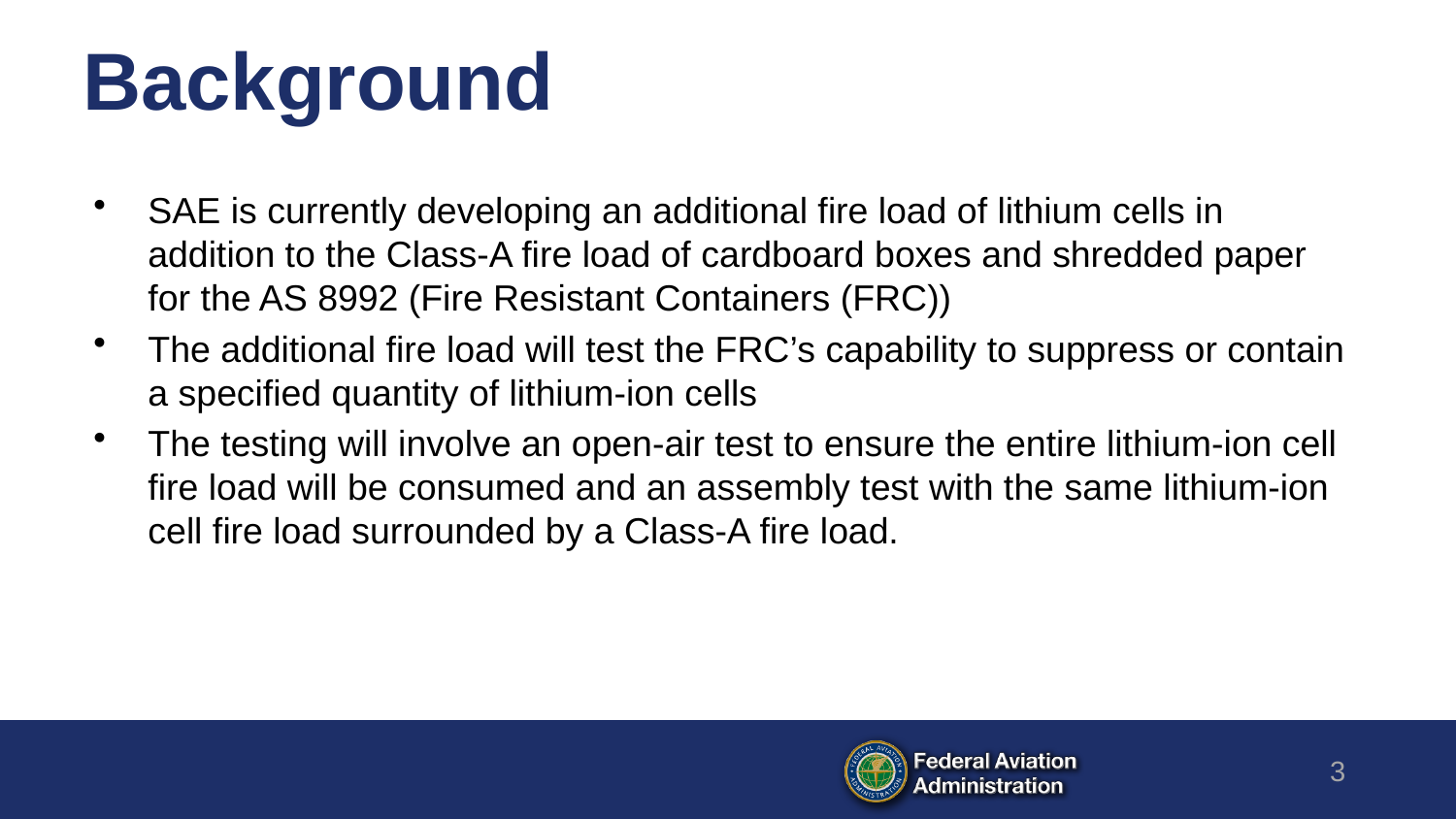

# Background
SAE is currently developing an additional fire load of lithium cells in addition to the Class-A fire load of cardboard boxes and shredded paper for the AS 8992 (Fire Resistant Containers (FRC))
The additional fire load will test the FRC’s capability to suppress or contain a specified quantity of lithium-ion cells
The testing will involve an open-air test to ensure the entire lithium-ion cell fire load will be consumed and an assembly test with the same lithium-ion cell fire load surrounded by a Class-A fire load.
3